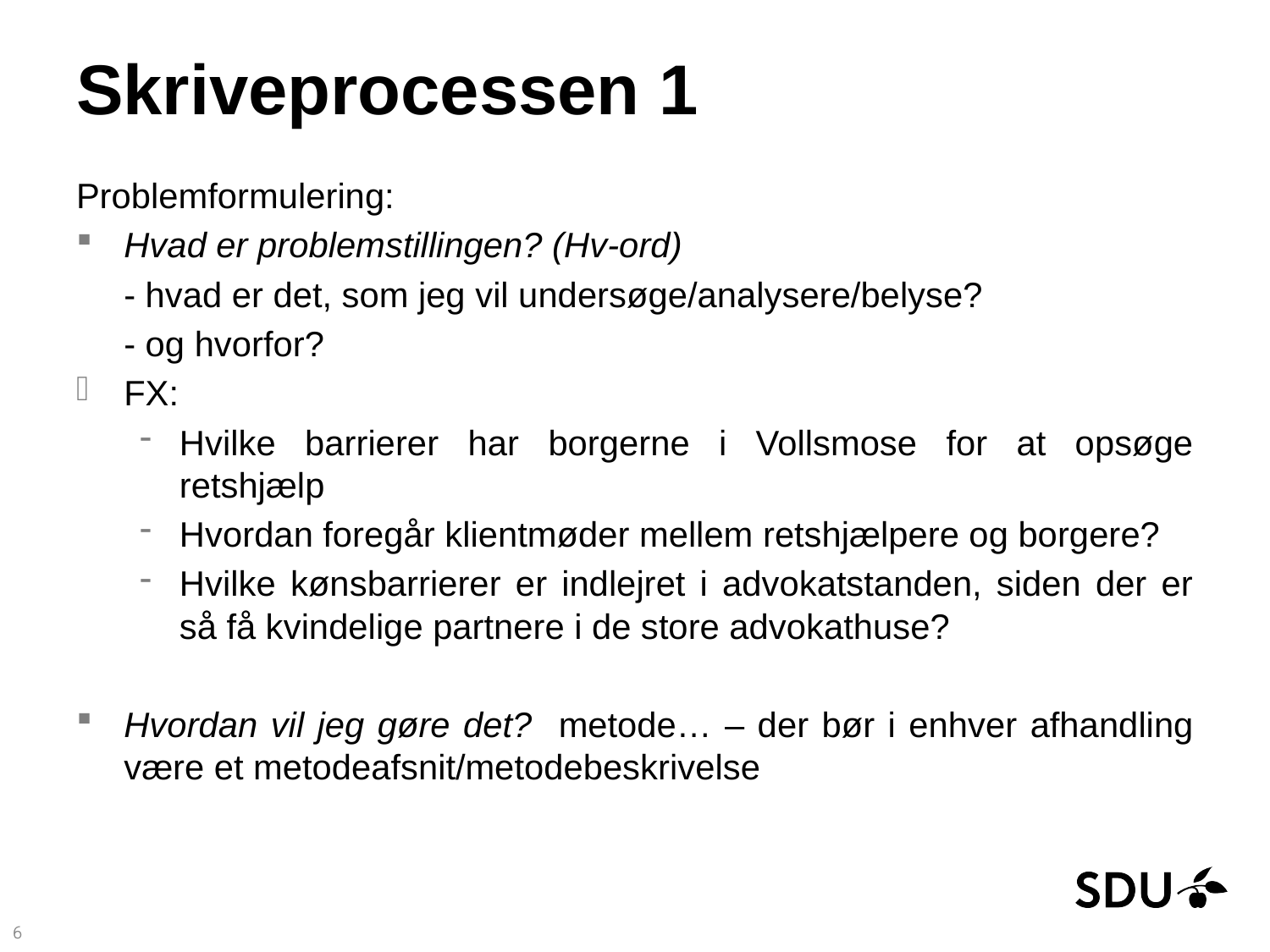

# Skriveprocessen 1
Problemformulering:
Hvad er problemstillingen? (Hv-ord)
	- hvad er det, som jeg vil undersøge/analysere/belyse?
	- og hvorfor?
FX:
Hvilke barrierer har borgerne i Vollsmose for at opsøge retshjælp
Hvordan foregår klientmøder mellem retshjælpere og borgere?
Hvilke kønsbarrierer er indlejret i advokatstanden, siden der er så få kvindelige partnere i de store advokathuse?

Hvordan vil jeg gøre det?  metode… – der bør i enhver afhandling være et metodeafsnit/metodebeskrivelse

6